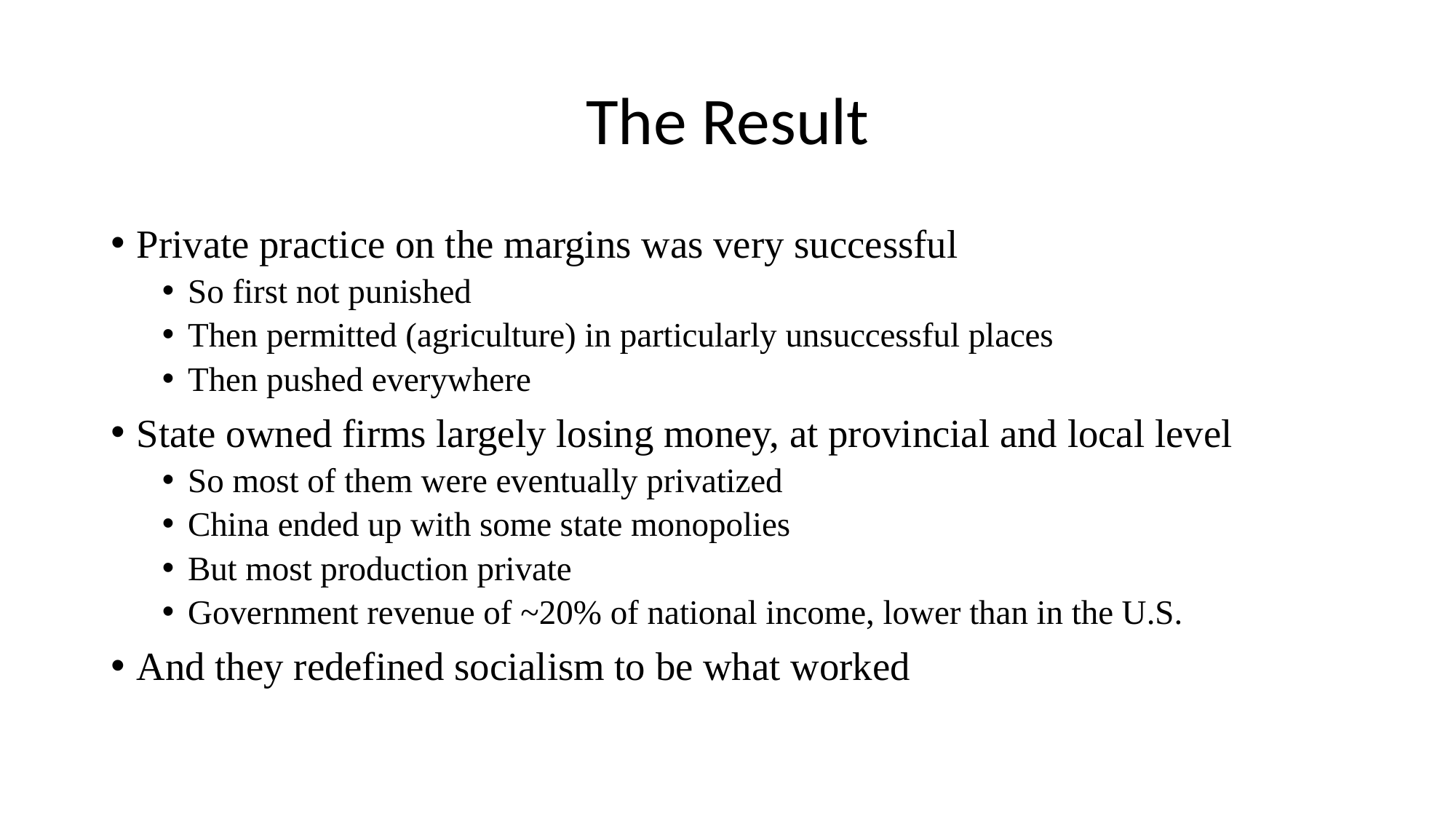

# The Result
Private practice on the margins was very successful
So first not punished
Then permitted (agriculture) in particularly unsuccessful places
Then pushed everywhere
State owned firms largely losing money, at provincial and local level
So most of them were eventually privatized
China ended up with some state monopolies
But most production private
Government revenue of ~20% of national income, lower than in the U.S.
And they redefined socialism to be what worked